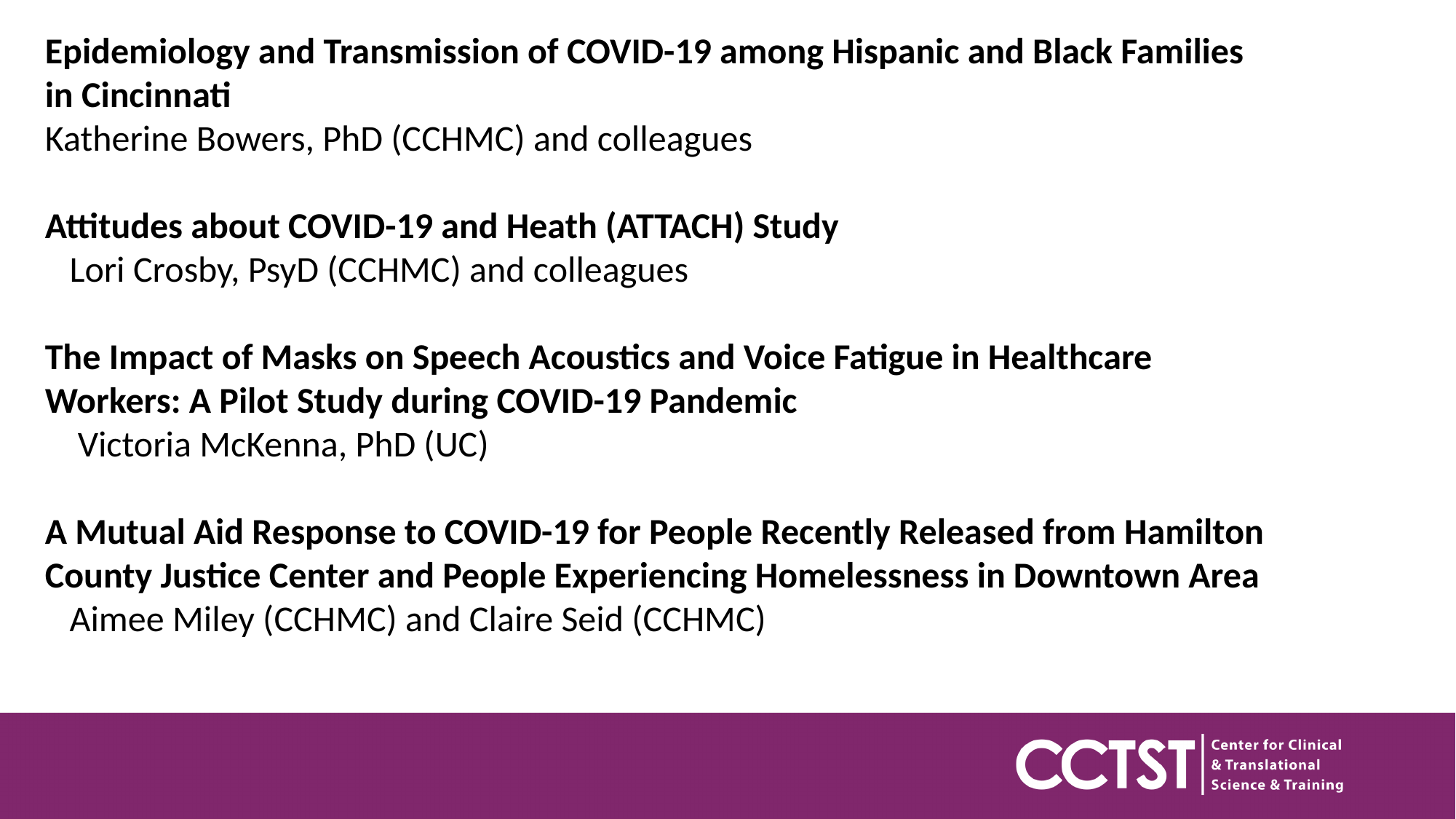

Epidemiology and Transmission of COVID-19 among Hispanic and Black Families in Cincinnati
Katherine Bowers, PhD (CCHMC) and colleagues

Attitudes about COVID-19 and Heath (ATTACH) Study
   Lori Crosby, PsyD (CCHMC) and colleagues

The Impact of Masks on Speech Acoustics and Voice Fatigue in Healthcare Workers: A Pilot Study during COVID-19 Pandemic
    Victoria McKenna, PhD (UC)

A Mutual Aid Response to COVID-19 for People Recently Released from Hamilton County Justice Center and People Experiencing Homelessness in Downtown Area
   Aimee Miley (CCHMC) and Claire Seid (CCHMC)